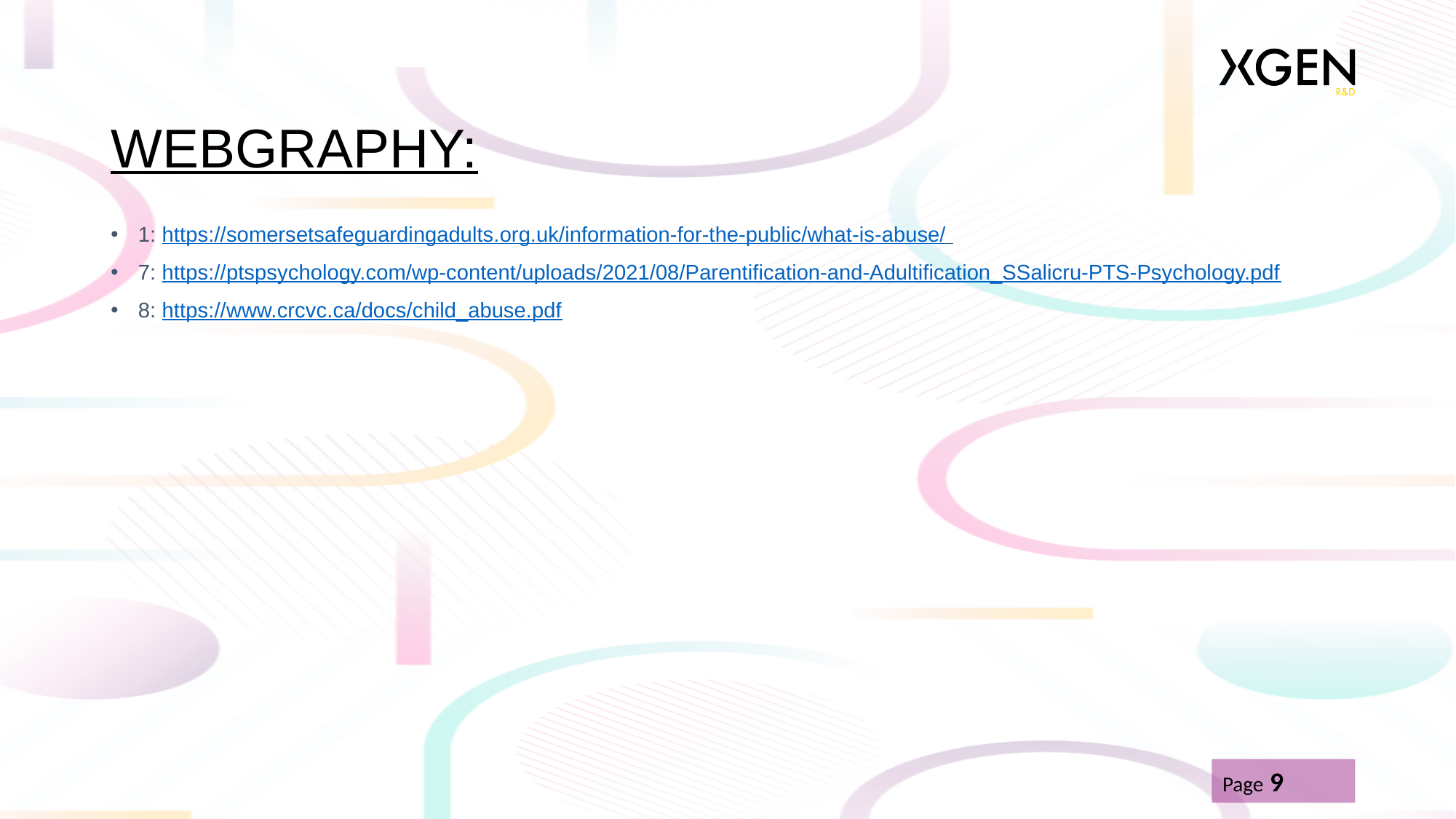

# WEBGRAPHY:
1: https://somersetsafeguardingadults.org.uk/information-for-the-public/what-is-abuse/
7: https://ptspsychology.com/wp-content/uploads/2021/08/Parentification-and-Adultification_SSalicru-PTS-Psychology.pdf
8: https://www.crcvc.ca/docs/child_abuse.pdf

Page 9